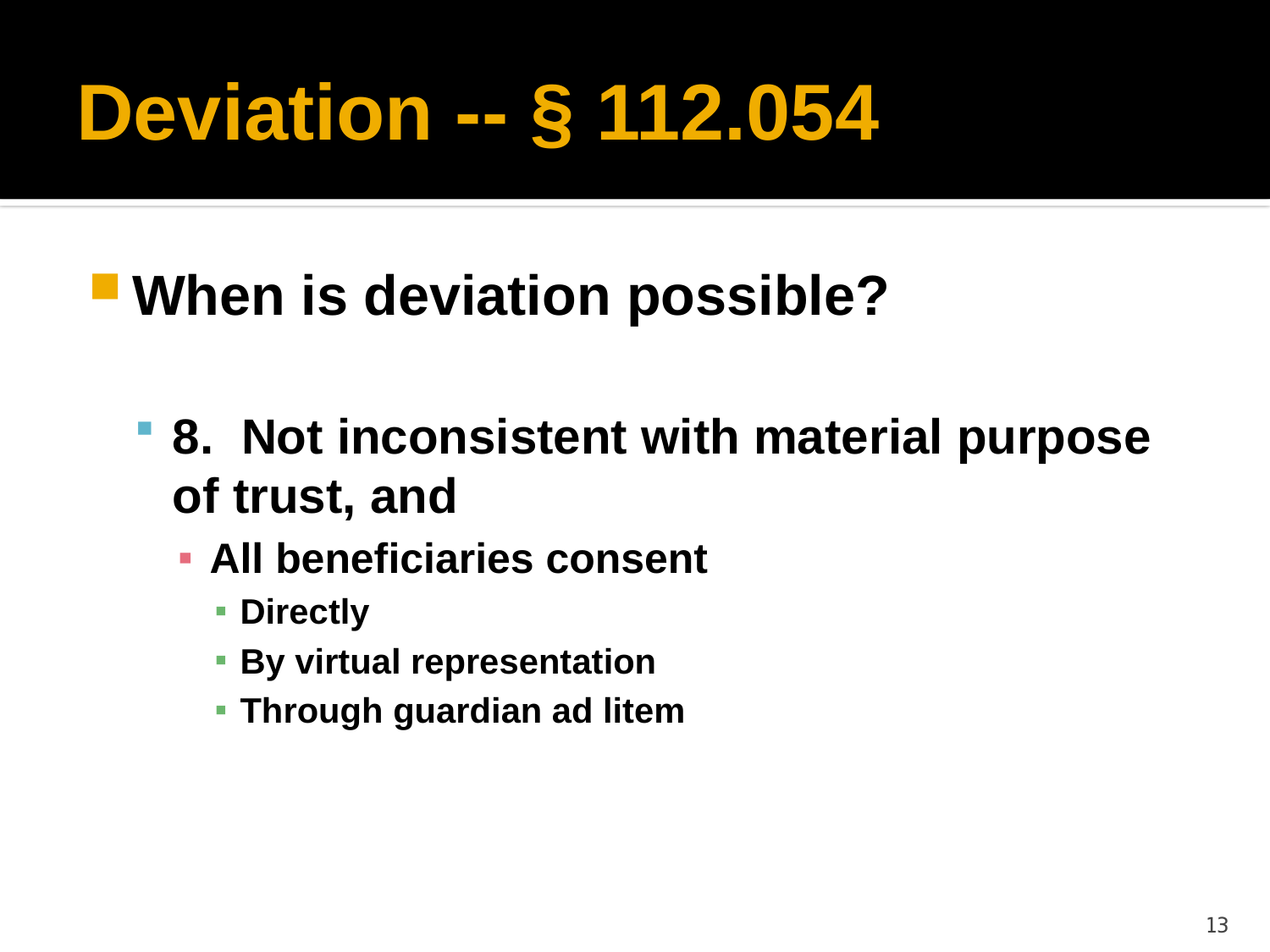

# Deviation -- § 112.054
When is deviation possible?

8.  Not inconsistent with material purpose of trust, and
All beneficiaries consent
Directly
By virtual representation
Through guardian ad litem
13